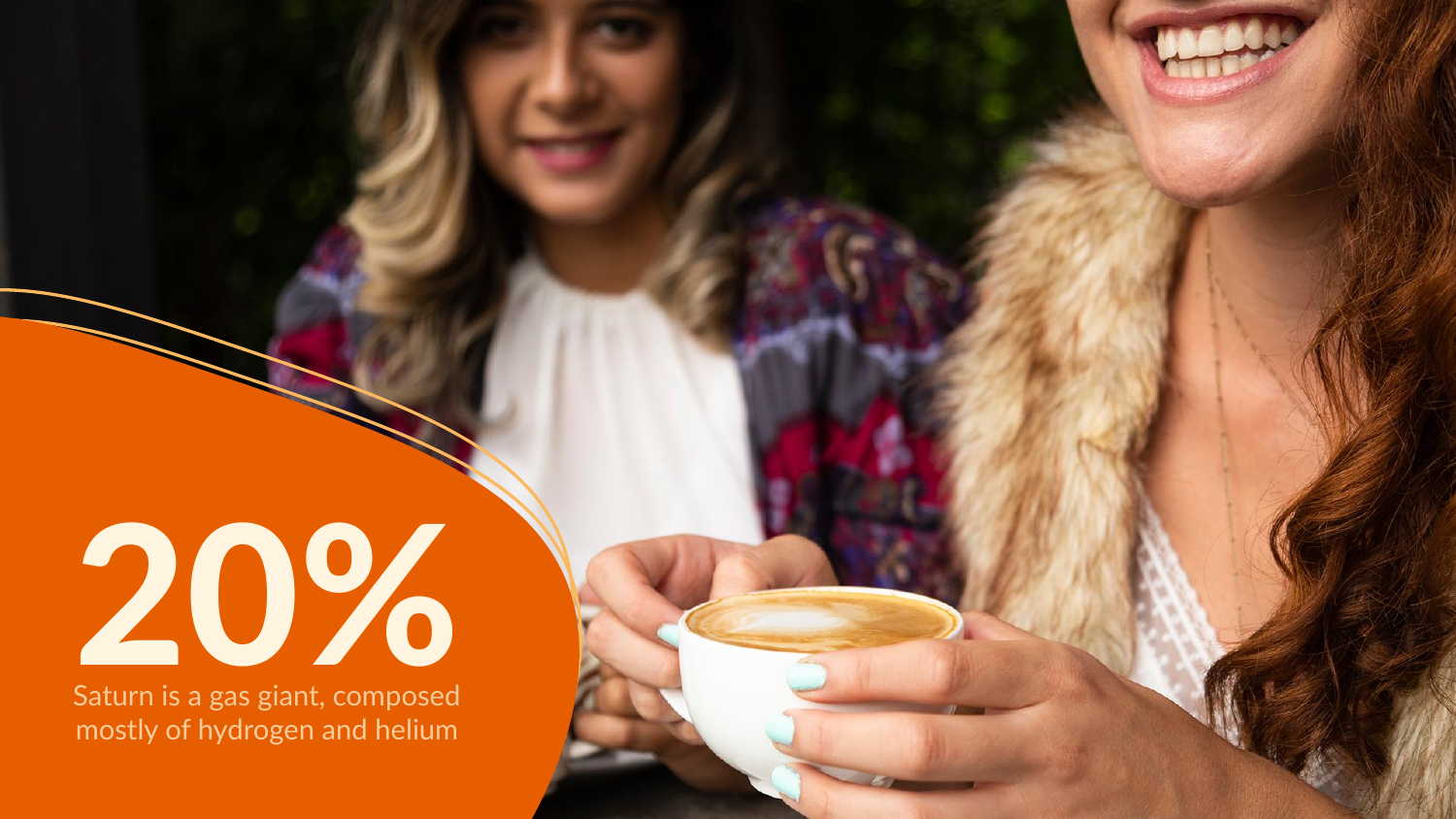

# 20%
Saturn is a gas giant, composed mostly of hydrogen and helium